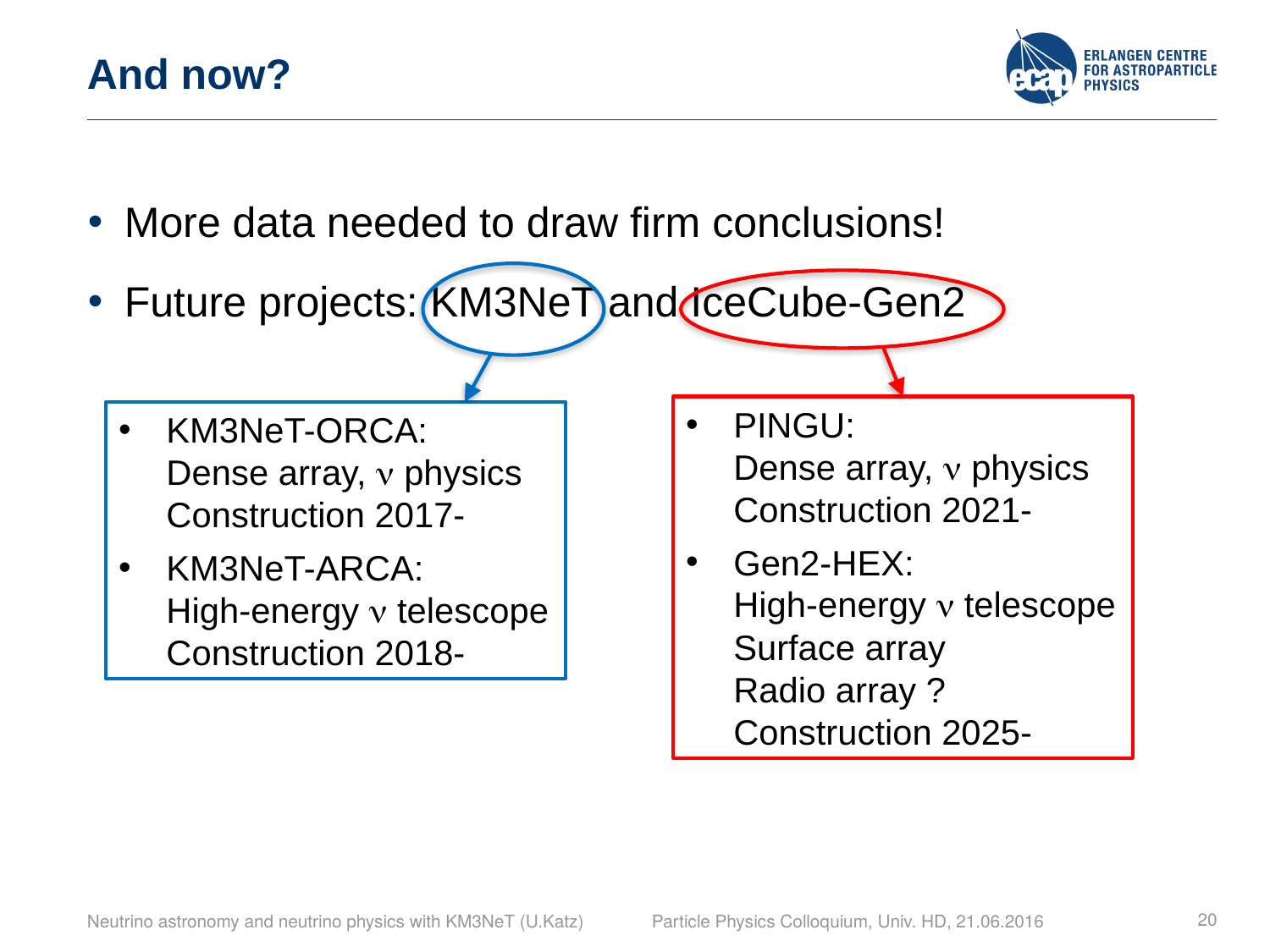

# And now?
More data needed to draw firm conclusions!
Future projects: KM3NeT and IceCube-Gen2

PINGU:
Dense array, ν physics
Construction 2021-
Gen2-HEX:
High-energy ν telescope
Surface array
Radio array ?
Construction 2025-
KM3NeT-ORCA:
Dense array, ν physics
Construction 2017-
KM3NeT-ARCA:
High-energy ν telescope
Construction 2018-
Neutrino astronomy and neutrino physics with KM3NeT (U.Katz)              Particle Physics Colloquium, Univ. HD, 21.06.2016
20